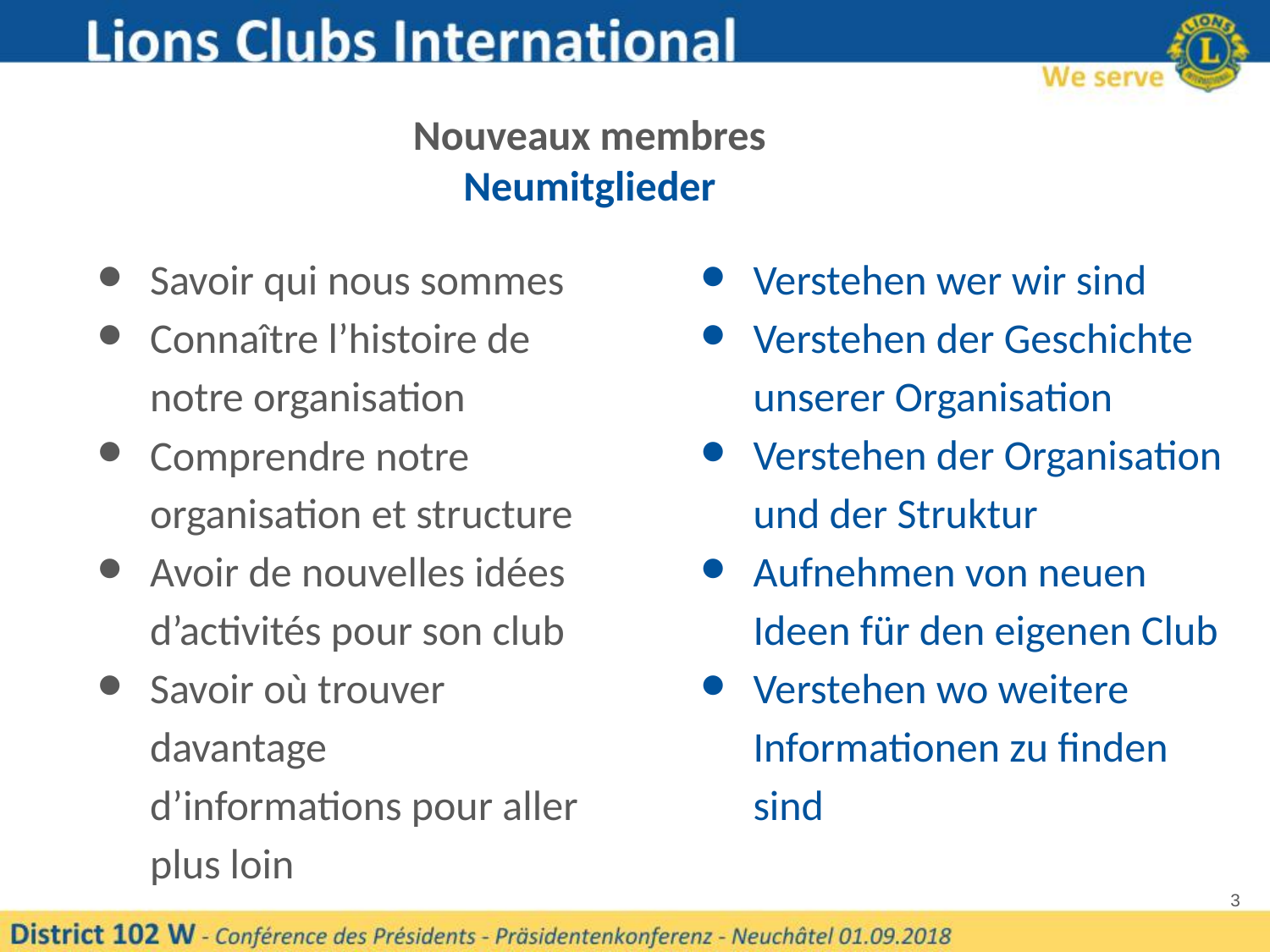

Nouveaux membres
Neumitglieder
Savoir qui nous sommes
Connaître l’histoire de notre organisation
Comprendre notre organisation et structure
Avoir de nouvelles idées d’activités pour son club
Savoir où trouver davantage d’informations pour aller plus loin
Verstehen wer wir sind
Verstehen der Geschichte unserer Organisation
Verstehen der Organisation und der Struktur
Aufnehmen von neuen Ideen für den eigenen Club
Verstehen wo weitere Informationen zu finden sind
3